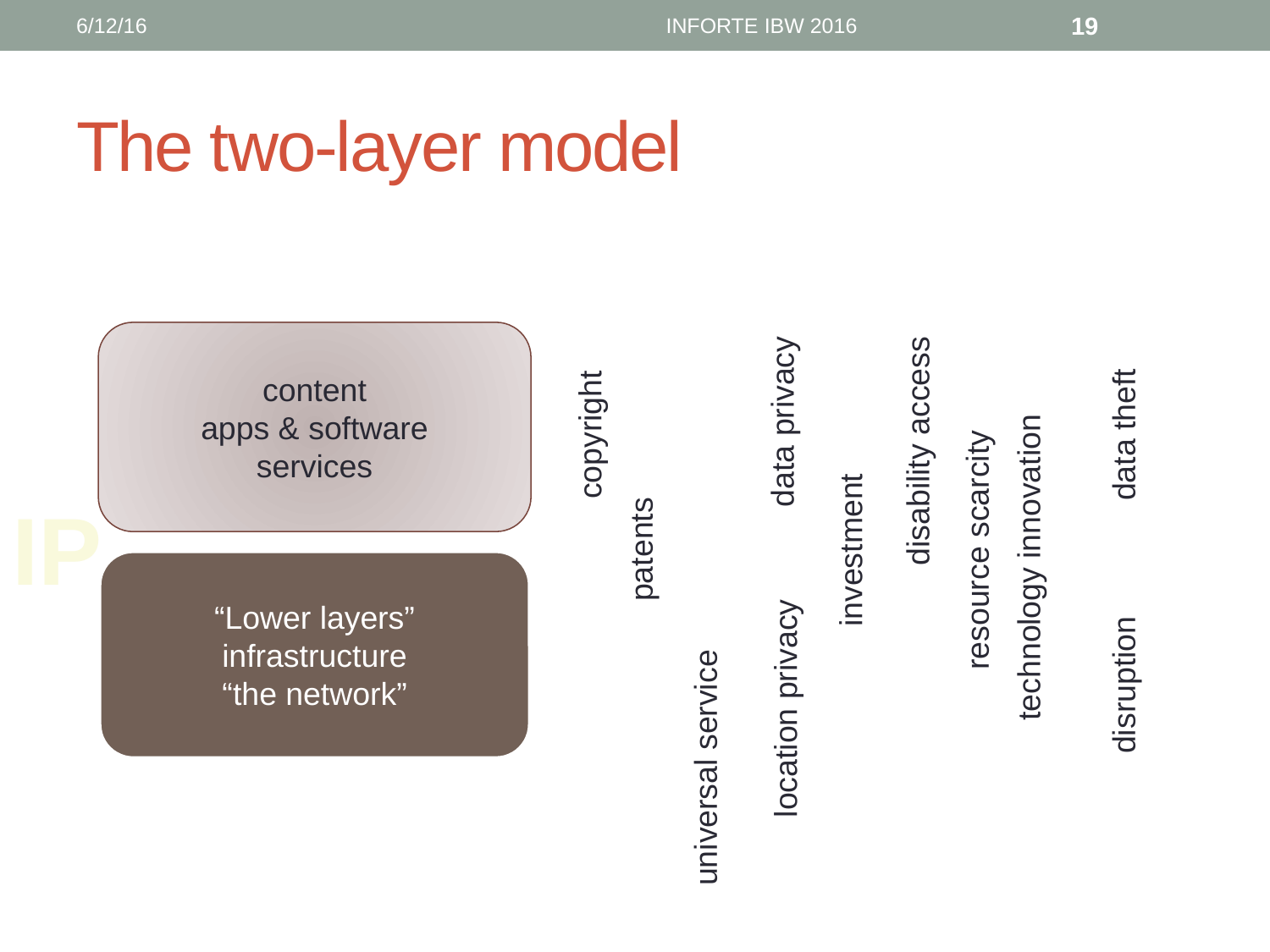

6/12/16
INFORTE IBW 2016
19
# The two-layer model
content
apps & software
services
data privacy
copyright
data theft
disability access
IP
patents
resource scarcity
investment
technology innovation
“Lower layers”
infrastructure
“the network”
disruption
location privacy
universal service